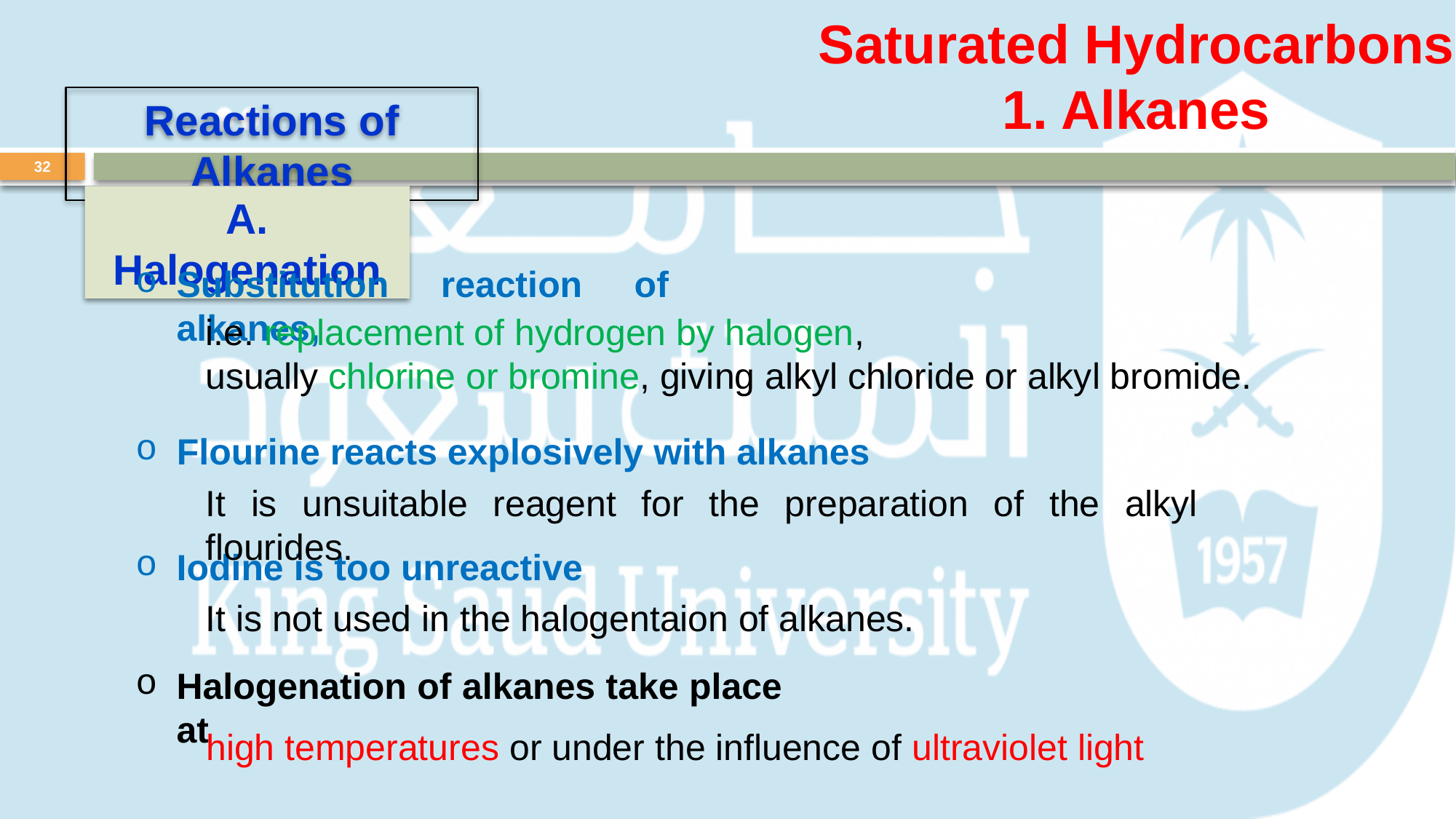

Saturated Hydrocarbons
1. Alkanes
Reactions of Alkanes
32
A. Halogenation
Substitution reaction of alkanes,
i.e. replacement of hydrogen by halogen,
usually chlorine or bromine, giving alkyl chloride or alkyl bromide.
Flourine reacts explosively with alkanes
It is unsuitable reagent for the preparation of the alkyl flourides.
Iodine is too unreactive
It is not used in the halogentaion of alkanes.
Halogenation of alkanes take place at
high temperatures or under the influence of ultraviolet light